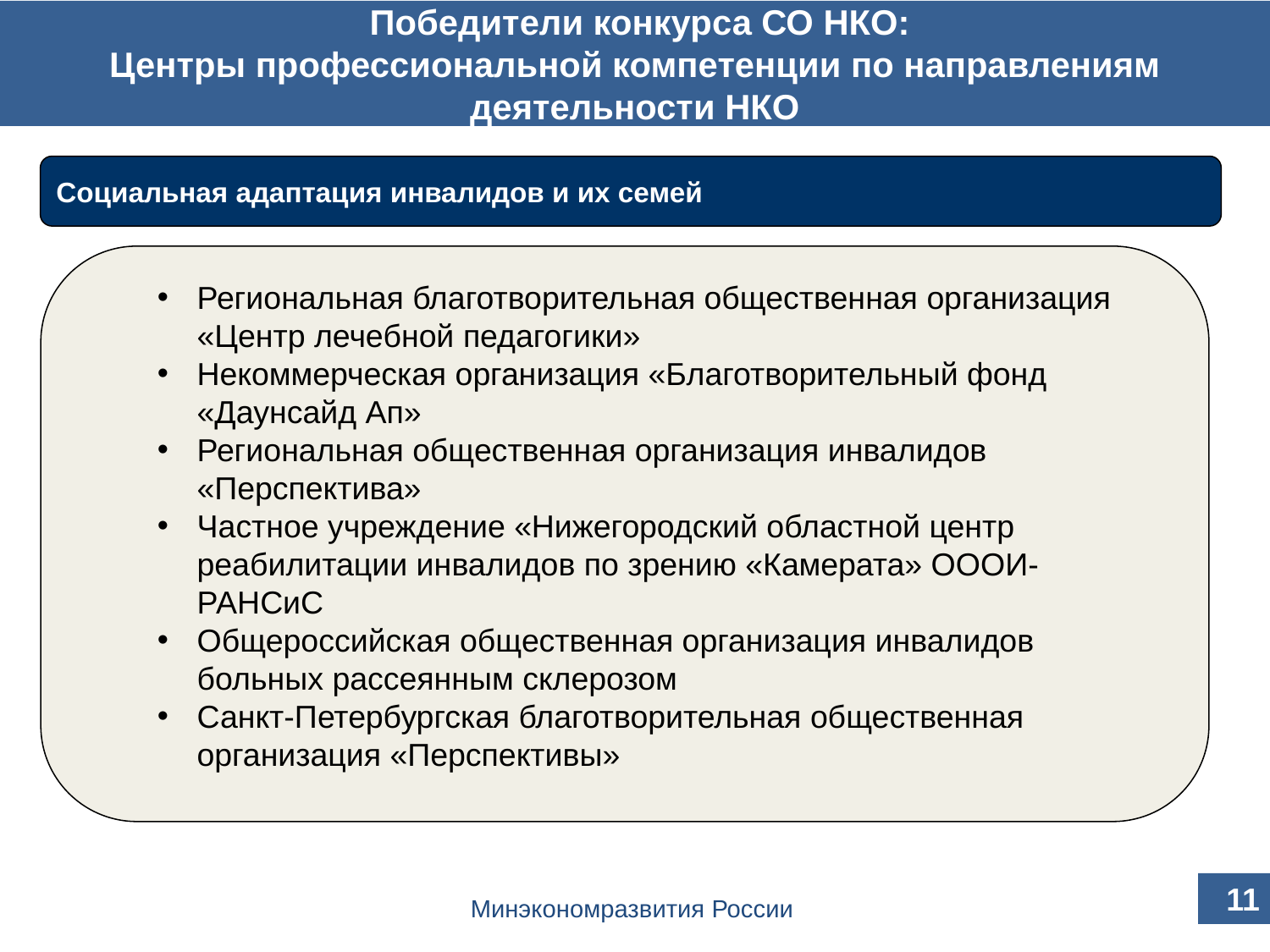

Победители конкурса СО НКО:
Центры профессиональной компетенции по направлениям деятельности НКО

Социальная адаптация инвалидов и их семей

Региональная благотворительная общественная организация «Центр лечебной педагогики»
Некоммерческая организация «Благотворительный фонд «Даунсайд Ап»
Региональная общественная организация инвалидов «Перспектива»
Частное учреждение «Нижегородский областной центр реабилитации инвалидов по зрению «Камерата» ОООИ-РАНСиС
Общероссийская общественная организация инвалидов больных рассеянным склерозом
Санкт-Петербургская благотворительная общественная организация «Перспективы»

11
Минэкономразвития России